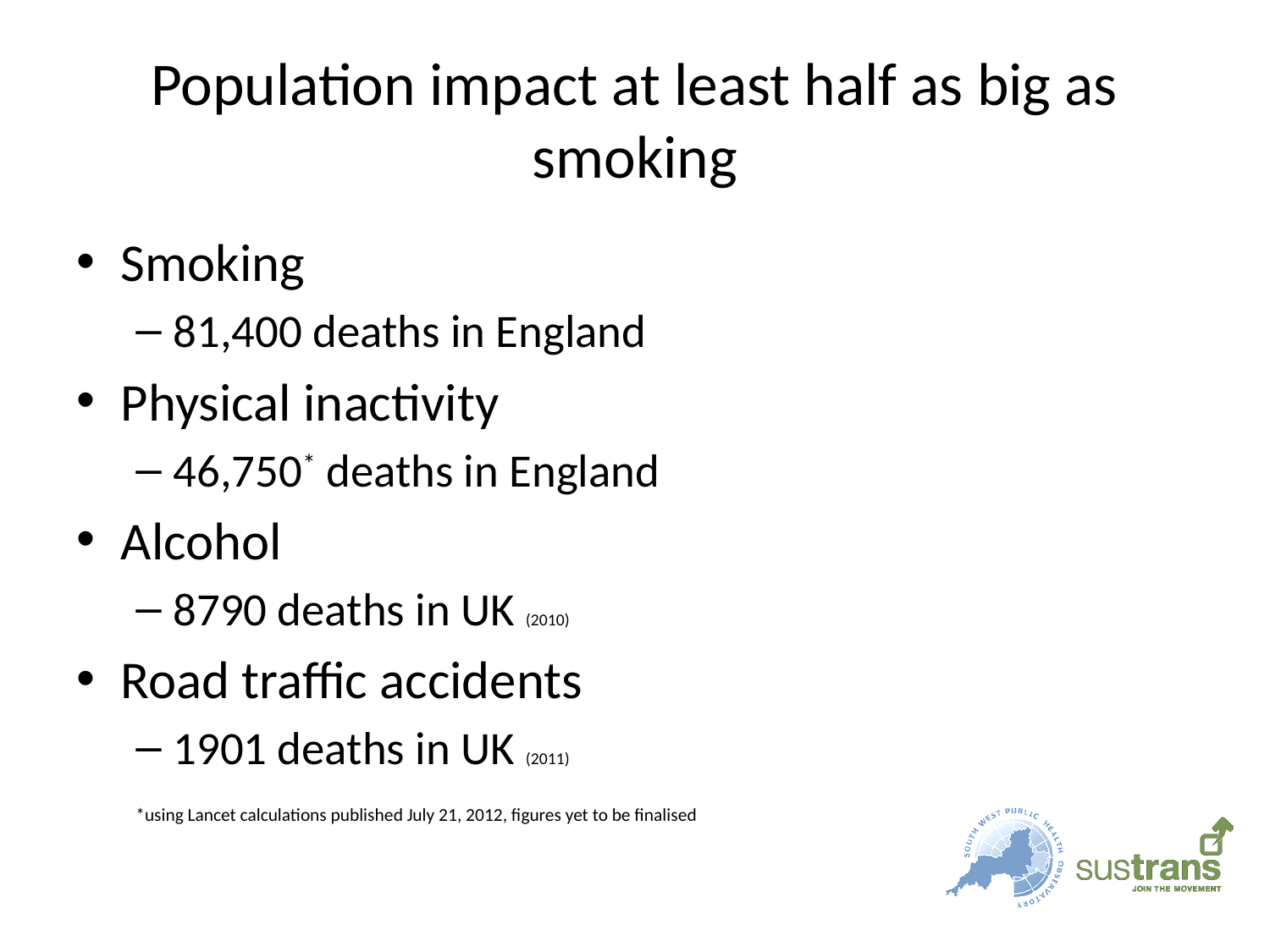

# Population impact at least half as big as smoking
Smoking
81,400 deaths in England
Physical inactivity
46,750* deaths in England
Alcohol
8790 deaths in UK (2010)
Road traffic accidents
1901 deaths in UK (2011)

*using Lancet calculations published July 21, 2012, figures yet to be finalised